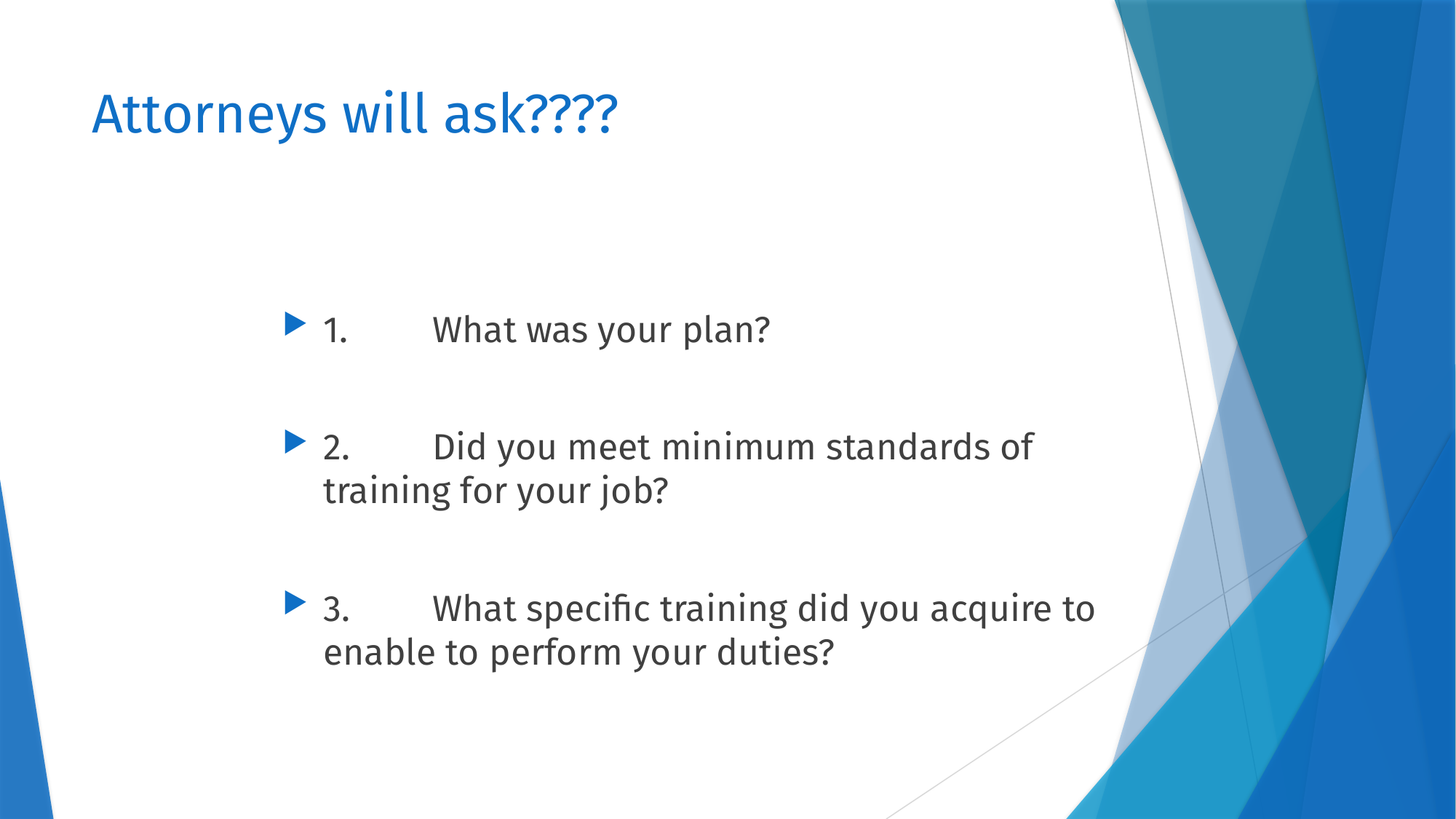

# Attorneys will ask????

1.	What was your plan?

2.	Did you meet minimum standards of training for your job?

3.	What specific training did you acquire to enable to perform your duties?